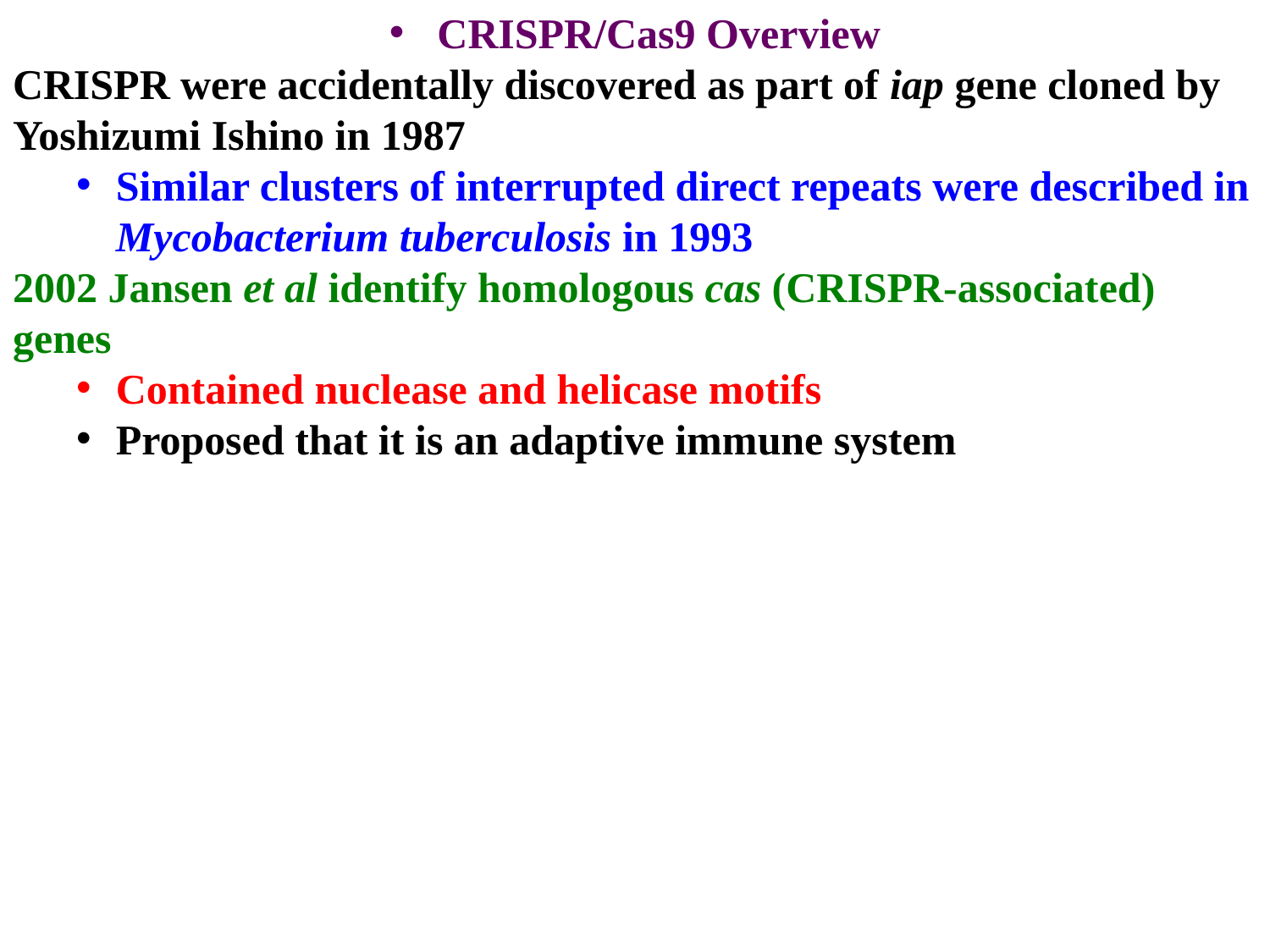

CRISPR/Cas9 Overview
CRISPR were accidentally discovered as part of iap gene cloned by Yoshizumi Ishino in 1987
Similar clusters of interrupted direct repeats were described in Mycobacterium tuberculosis in 1993
2002 Jansen et al identify homologous cas (CRISPR-associated) genes
Contained nuclease and helicase motifs
Proposed that it is an adaptive immune system